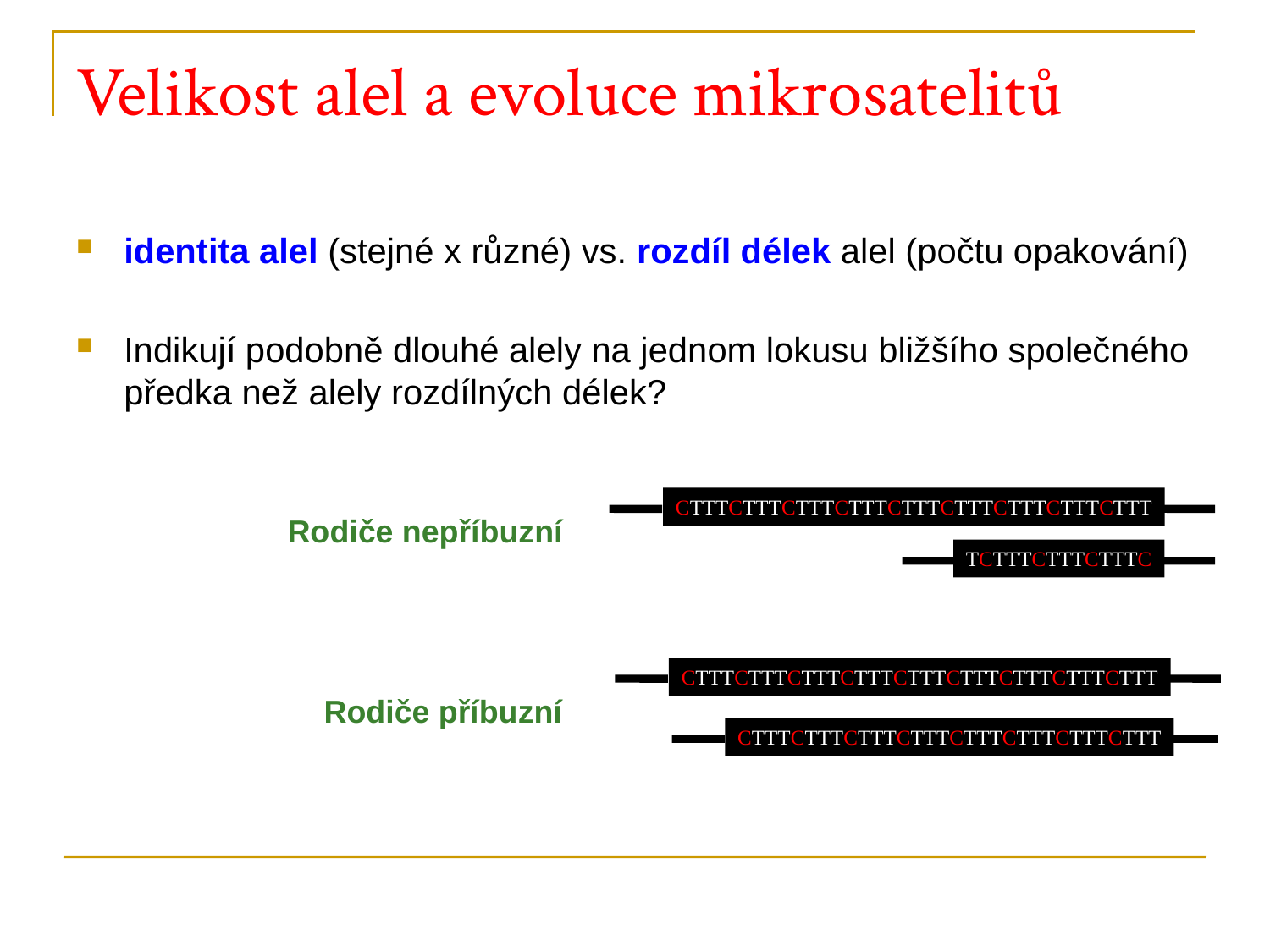

# Velikost alel a evoluce mikrosatelitů
identita alel (stejné x různé) vs. rozdíl délek alel (počtu opakování)

Indikují podobně dlouhé alely na jednom lokusu bližšího společného předka než alely rozdílných délek?

CTTTCTTTCTTTCTTTCTTTCTTTCTTTCTTTCTTT
Rodiče nepříbuzní

TCTTTCTTTCTTTC

CTTTCTTTCTTTCTTTCTTTCTTTCTTTCTTTCTTT

Rodiče příbuzní
CTTTCTTTCTTTCTTTCTTTCTTTCTTTCTTT